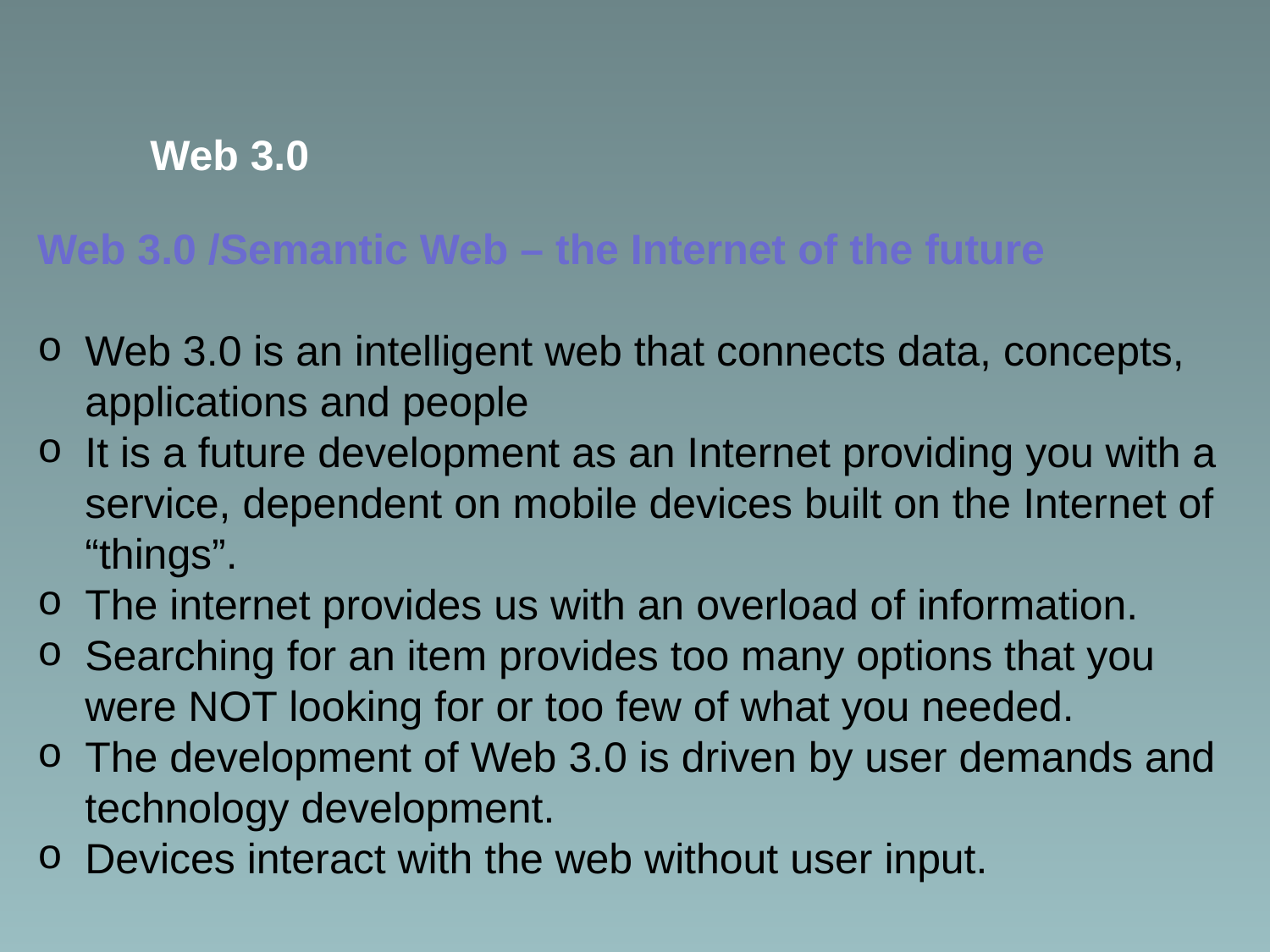

Web 3.0
Web 3.0 /Semantic Web – the Internet of the future

Web 3.0 is an intelligent web that connects data, concepts, applications and people
It is a future development as an Internet providing you with a service, dependent on mobile devices built on the Internet of “things”.
The internet provides us with an overload of information.
Searching for an item provides too many options that you were NOT looking for or too few of what you needed.
The development of Web 3.0 is driven by user demands and technology development.
Devices interact with the web without user input.